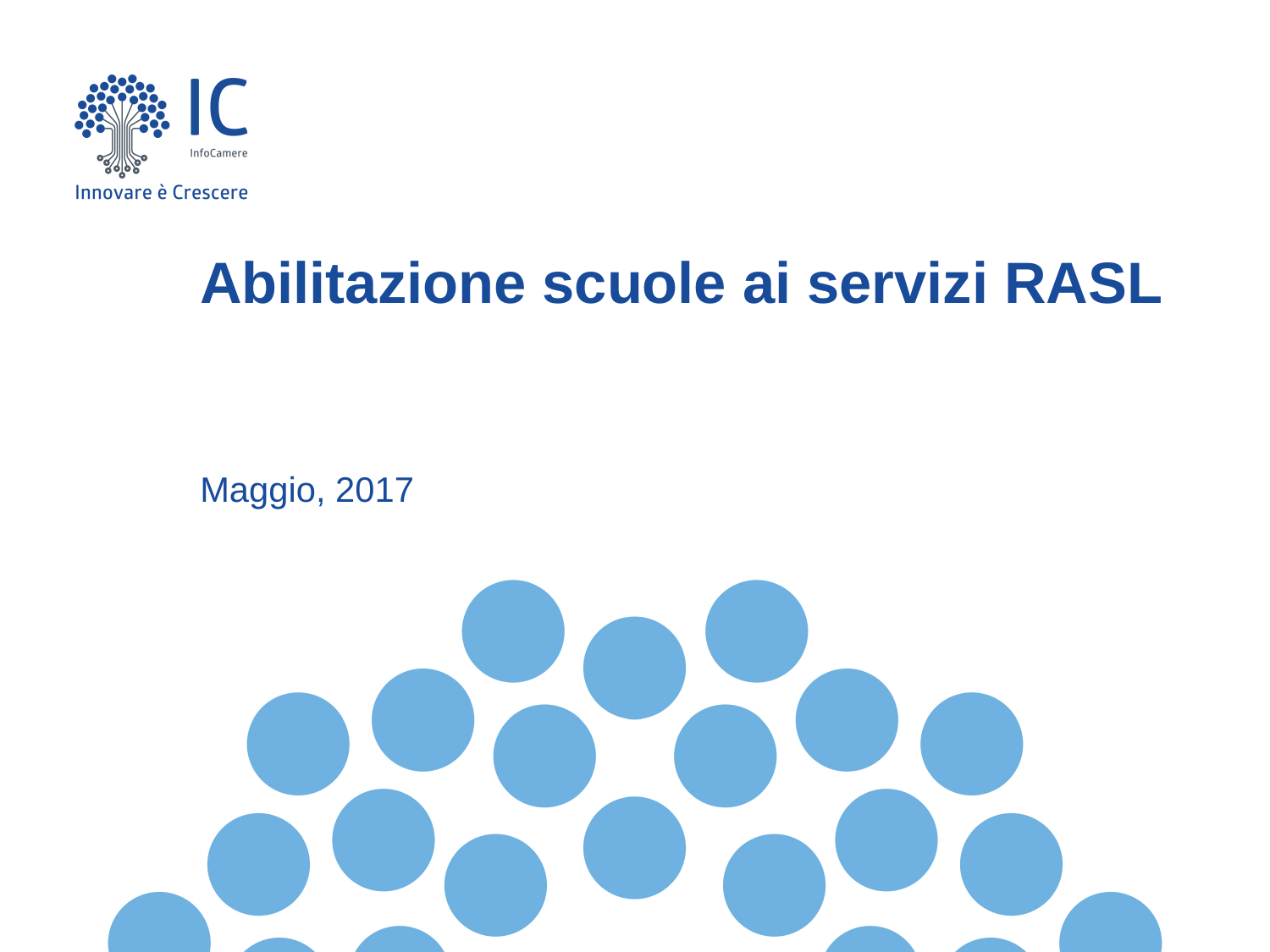

# Abilitazione scuole ai servizi RASL
Maggio, 2017